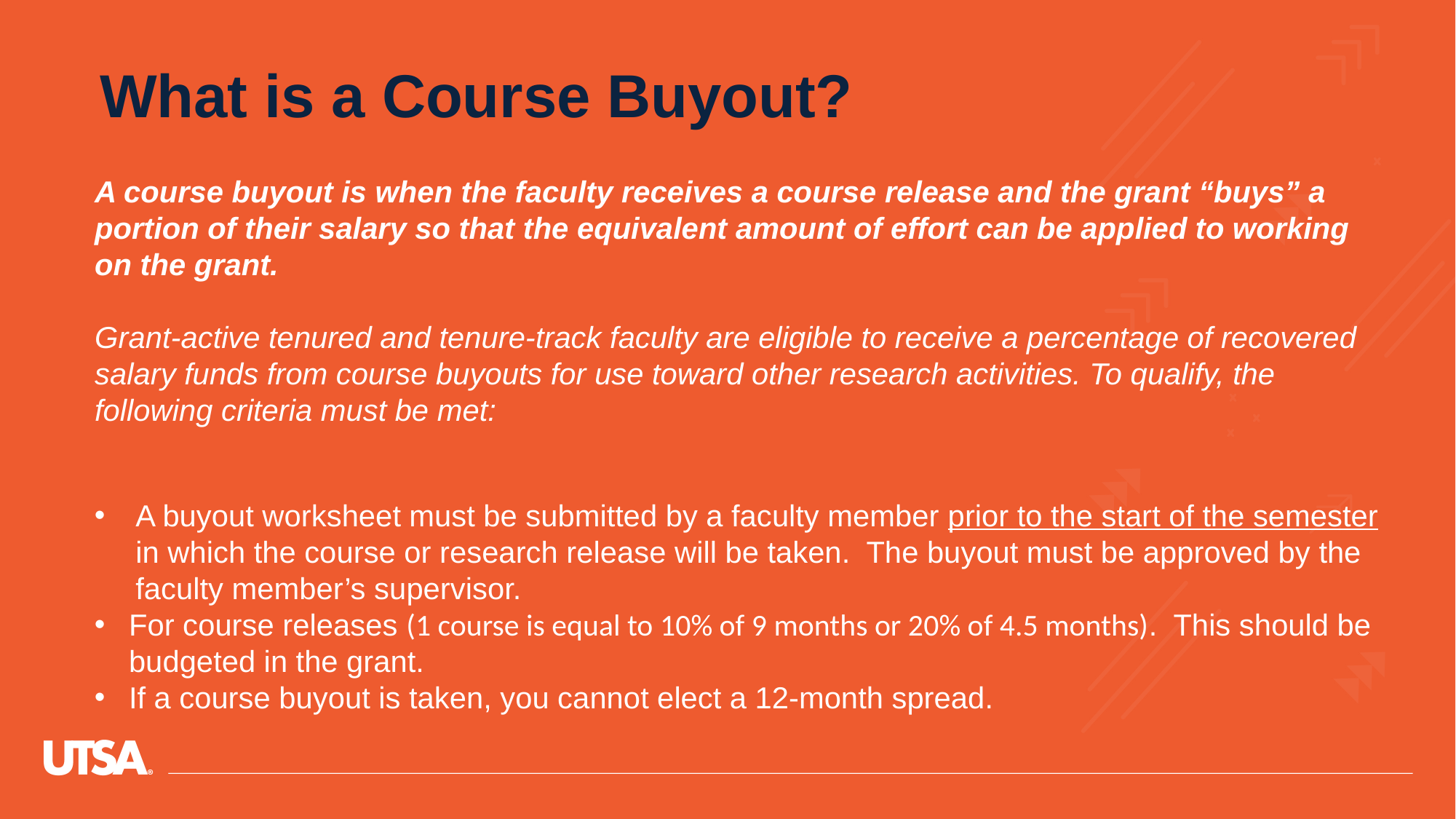

What is a Course Buyout?
A course buyout is when the faculty receives a course release and the grant “buys” a portion of their salary so that the equivalent amount of effort can be applied to working on the grant.

Grant-active tenured and tenure-track faculty are eligible to receive a percentage of recovered salary funds from course buyouts for use toward other research activities. To qualify, the following criteria must be met:

A buyout worksheet must be submitted by a faculty member prior to the start of the semester in which the course or research release will be taken.  The buyout must be approved by the faculty member’s supervisor.
For course releases (1 course is equal to 10% of 9 months or 20% of 4.5 months).  This should be budgeted in the grant.
If a course buyout is taken, you cannot elect a 12-month spread.